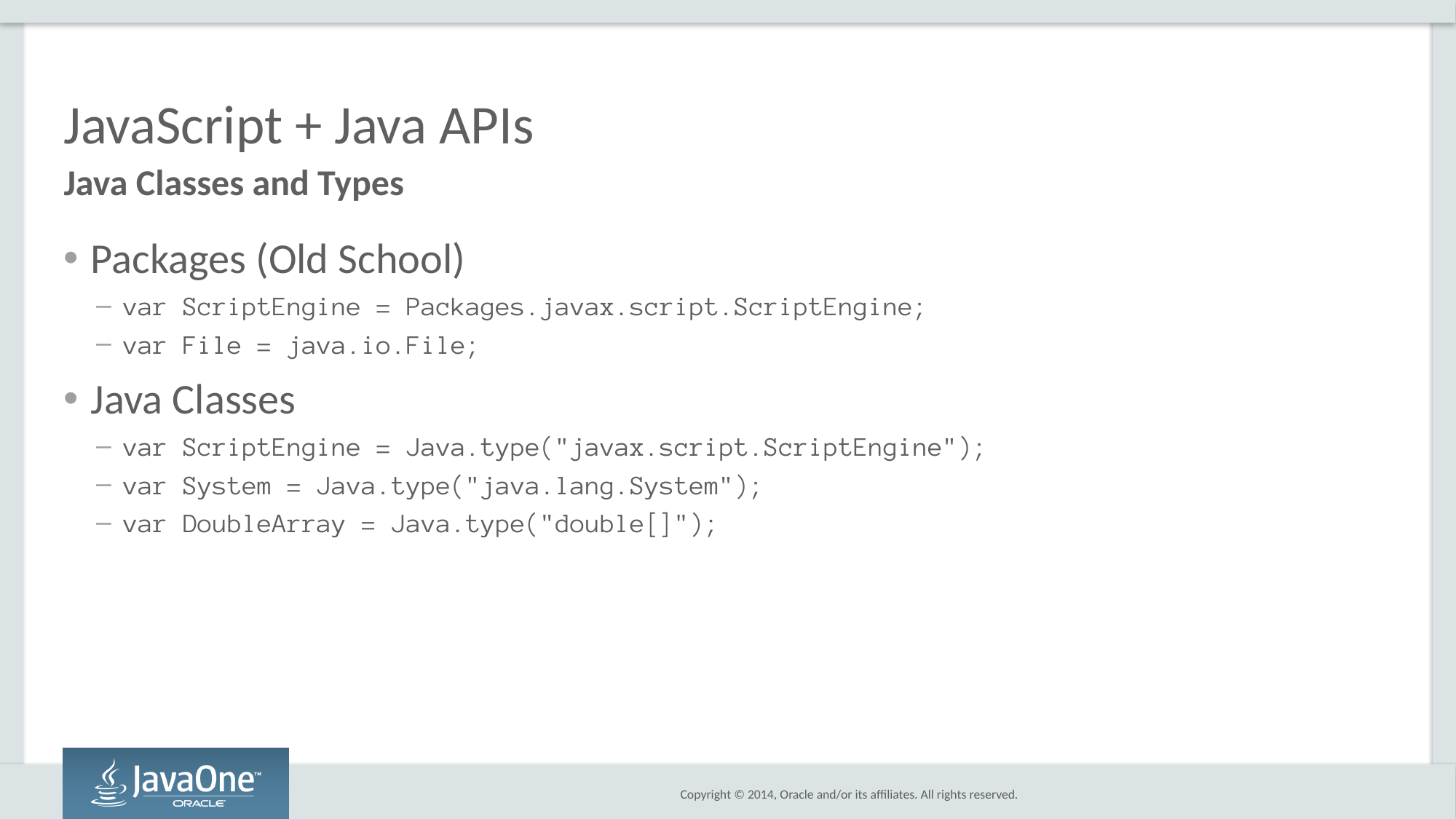

# JavaScript + Java APIs
Java Classes and Types

Packages (Old School)
var ScriptEngine = Packages.javax.script.ScriptEngine;
var File = java.io.File;
Java Classes
var ScriptEngine = Java.type("javax.script.ScriptEngine");
var System = Java.type("java.lang.System");
var DoubleArray = Java.type("double[]");